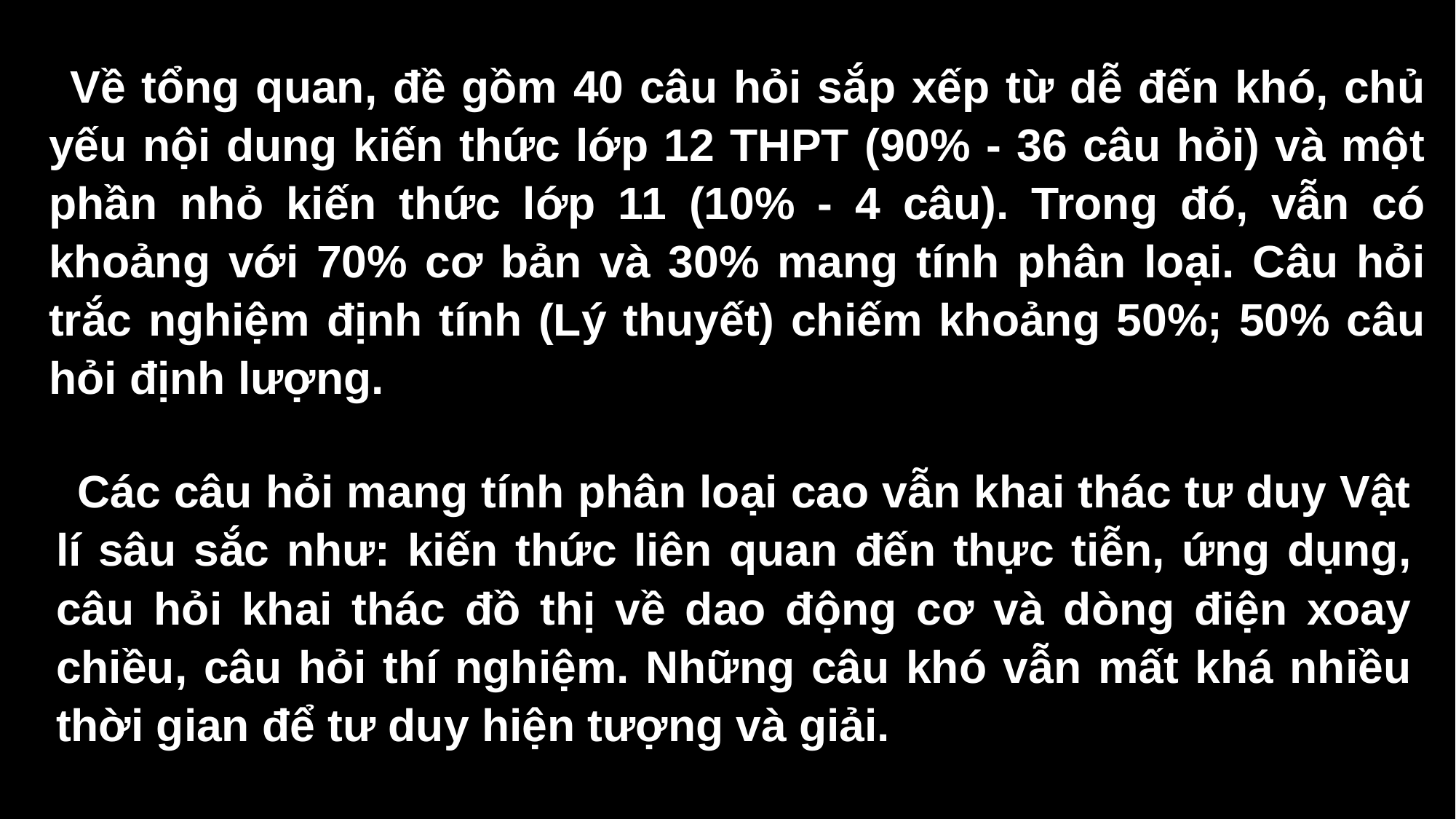

Về tổng quan, đề gồm 40 câu hỏi sắp xếp từ dễ đến khó, chủ yếu nội dung kiến thức lớp 12 THPT (90% - 36 câu hỏi) và một phần nhỏ kiến thức lớp 11 (10% - 4 câu). Trong đó, vẫn có khoảng với 70% cơ bản và 30% mang tính phân loại. Câu hỏi trắc nghiệm định tính (Lý thuyết) chiếm khoảng 50%; 50% câu hỏi định lượng.
Các câu hỏi mang tính phân loại cao vẫn khai thác tư duy Vật lí sâu sắc như: kiến thức liên quan đến thực tiễn, ứng dụng, câu hỏi khai thác đồ thị về dao động cơ và dòng điện xoay chiều, câu hỏi thí nghiệm. Những câu khó vẫn mất khá nhiều thời gian để tư duy hiện tượng và giải.